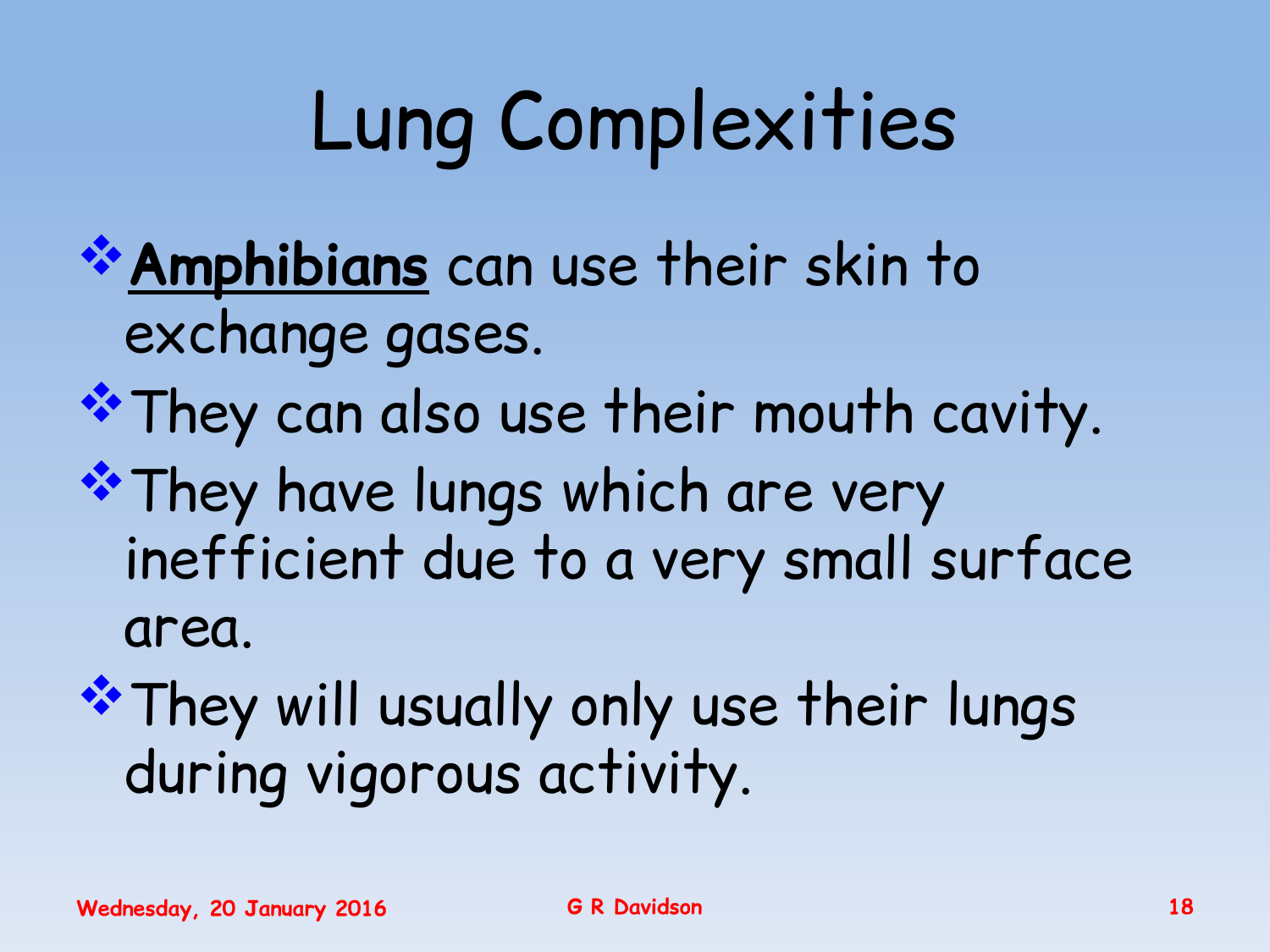

# Lung Complexities
Amphibians can use their skin to exchange gases.
They can also use their mouth cavity.
They have lungs which are very inefficient due to a very small surface area.
They will usually only use their lungs during vigorous activity.
Wednesday, 20 January 2016
G R Davidson
18